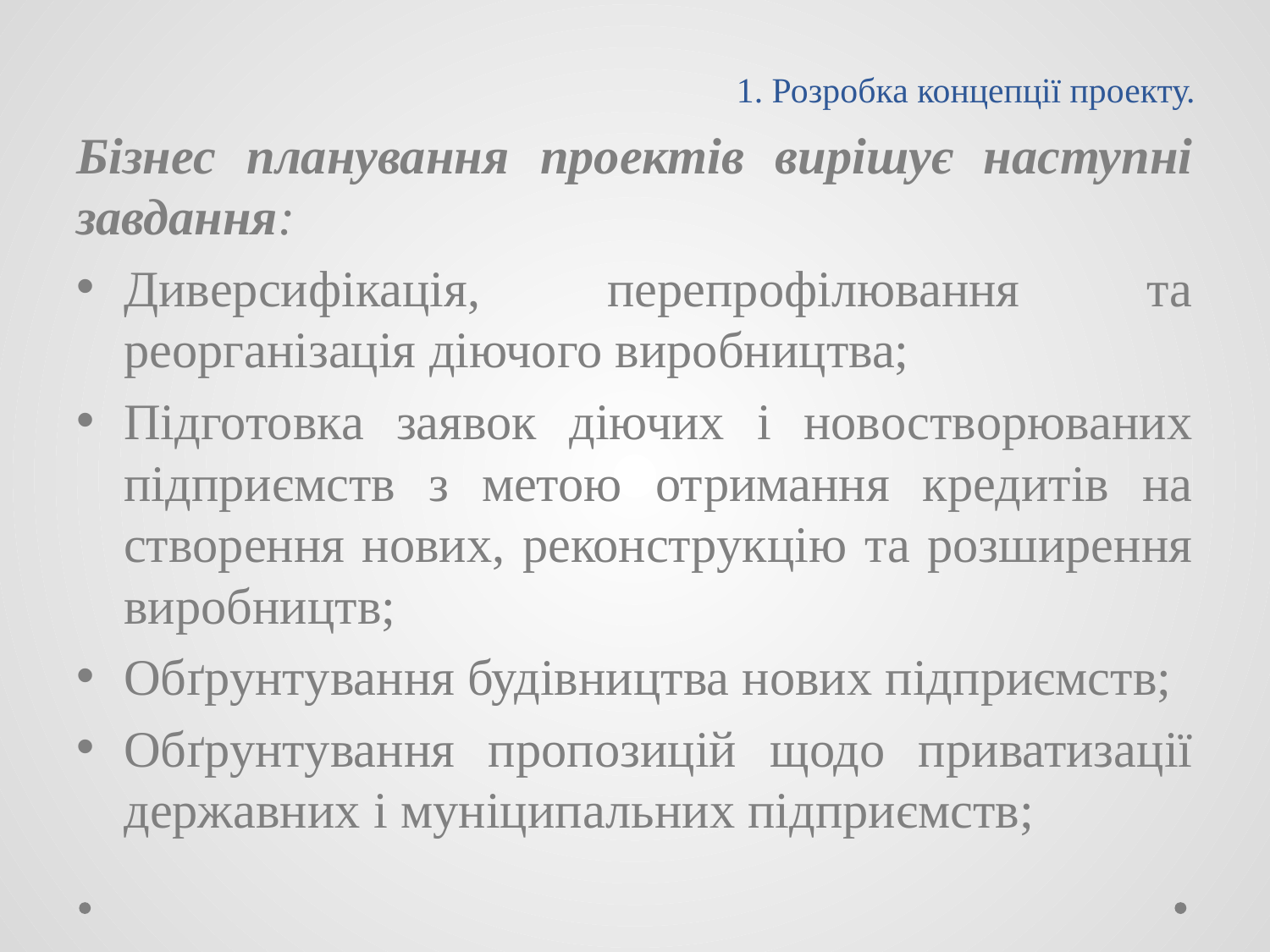

# 1. Розробка концепції проекту.
Бізнес планування проектів вирішує наступні завдання:
Диверсифікація, перепрофілювання та реорганізація діючого виробництва;
Підготовка заявок діючих і новостворюваних підприємств з метою отримання кредитів на створення нових, реконструкцію та розширення виробництв;
Обґрунтування будівництва нових підприємств;
Обґрунтування пропозицій щодо приватизації державних і муніципальних підприємств;